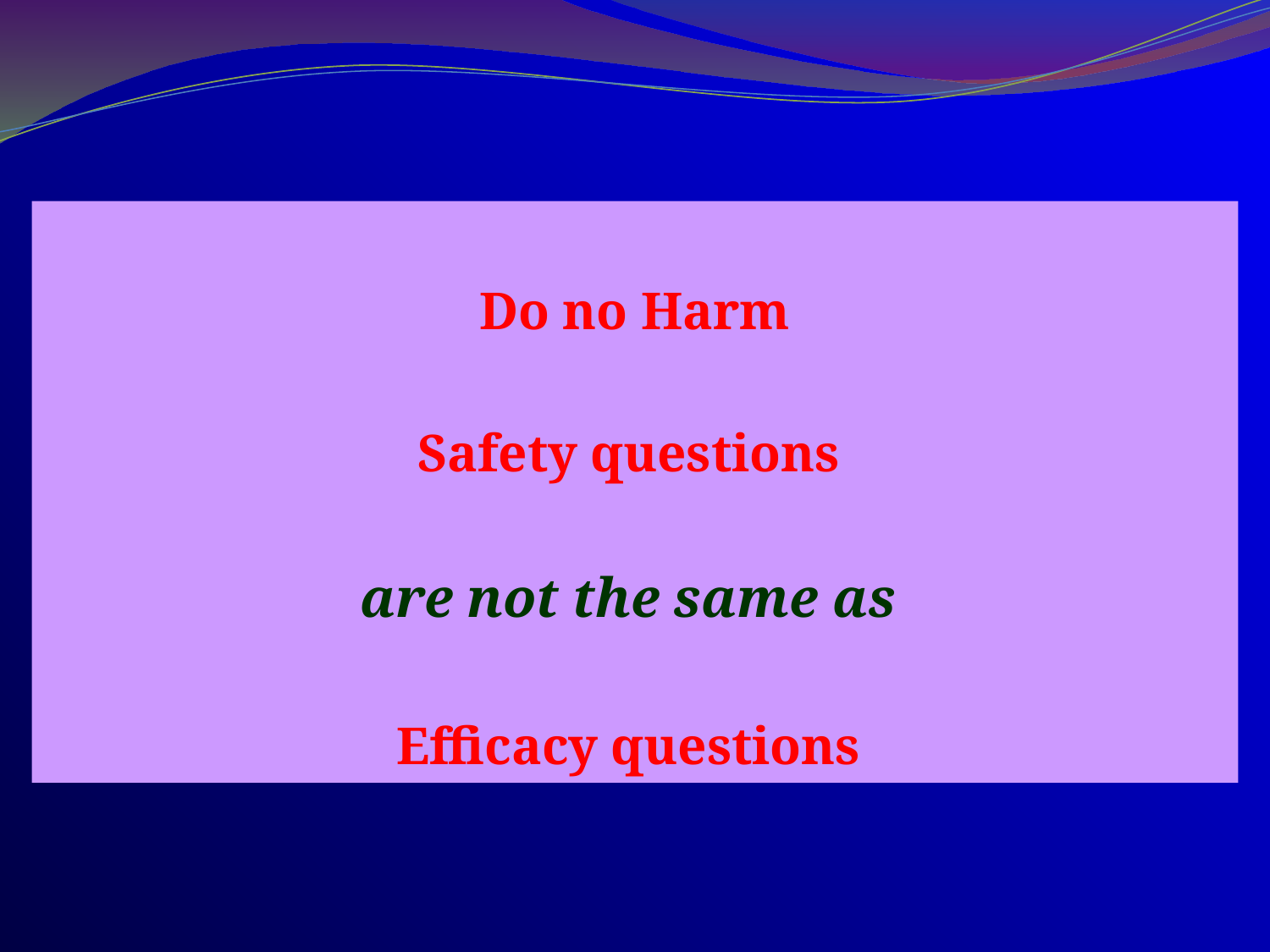

Do no Harm

Safety questions

are not the same as

Efficacy questions